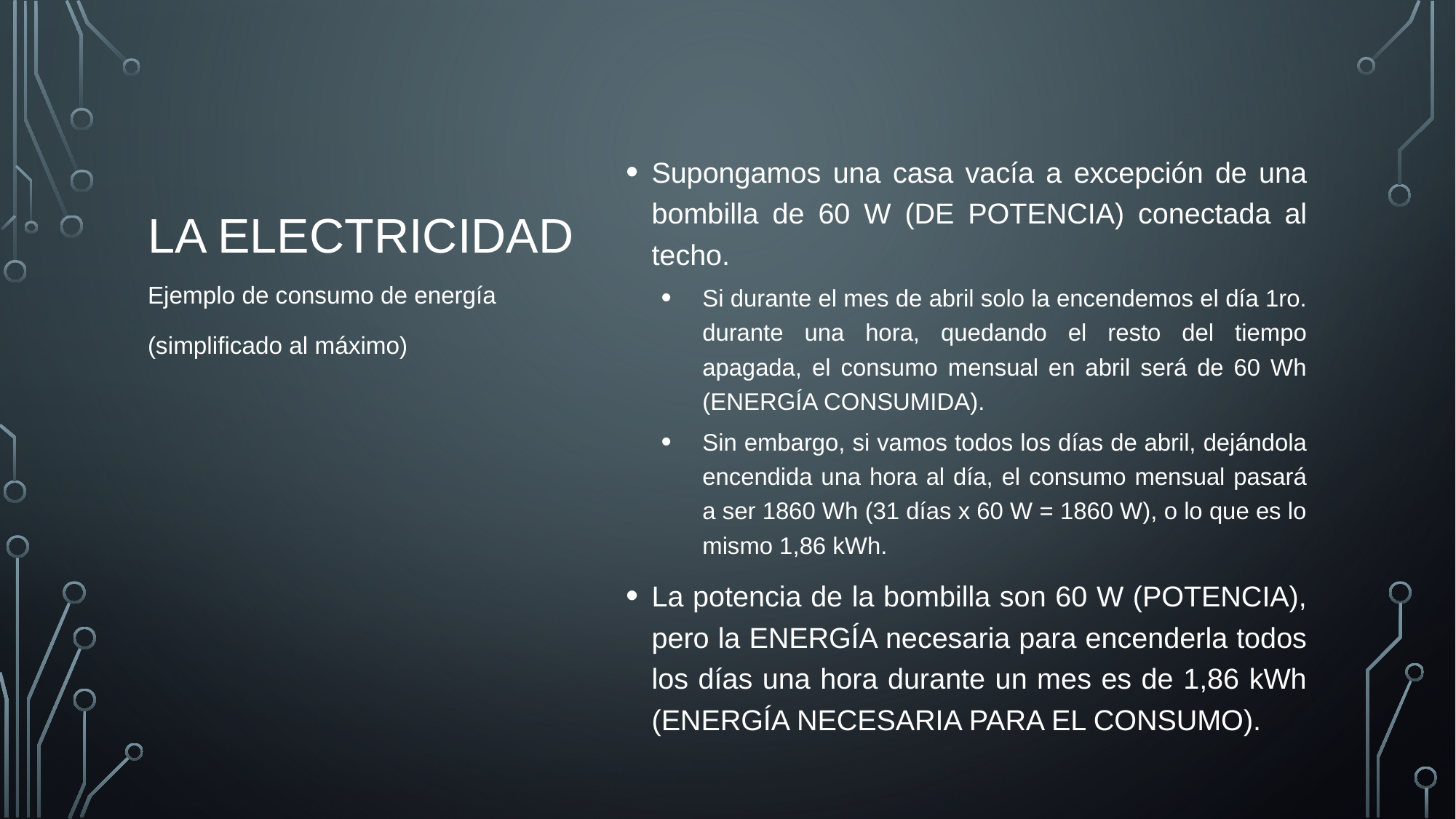

# la electricidad
Supongamos una casa vacía a excepción de una bombilla de 60 W (DE POTENCIA) conectada al techo.
Si durante el mes de abril solo la encendemos el día 1ro. durante una hora, quedando el resto del tiempo apagada, el consumo mensual en abril será de 60 Wh (ENERGÍA CONSUMIDA).
Sin embargo, si vamos todos los días de abril, dejándola encendida una hora al día, el consumo mensual pasará a ser 1860 Wh (31 días x 60 W = 1860 W), o lo que es lo mismo 1,86 kWh.
La potencia de la bombilla son 60 W (POTENCIA), pero la ENERGÍA necesaria para encenderla todos los días una hora durante un mes es de 1,86 kWh (ENERGÍA NECESARIA PARA EL CONSUMO).

Ejemplo de consumo de energía
(simplificado al máximo)